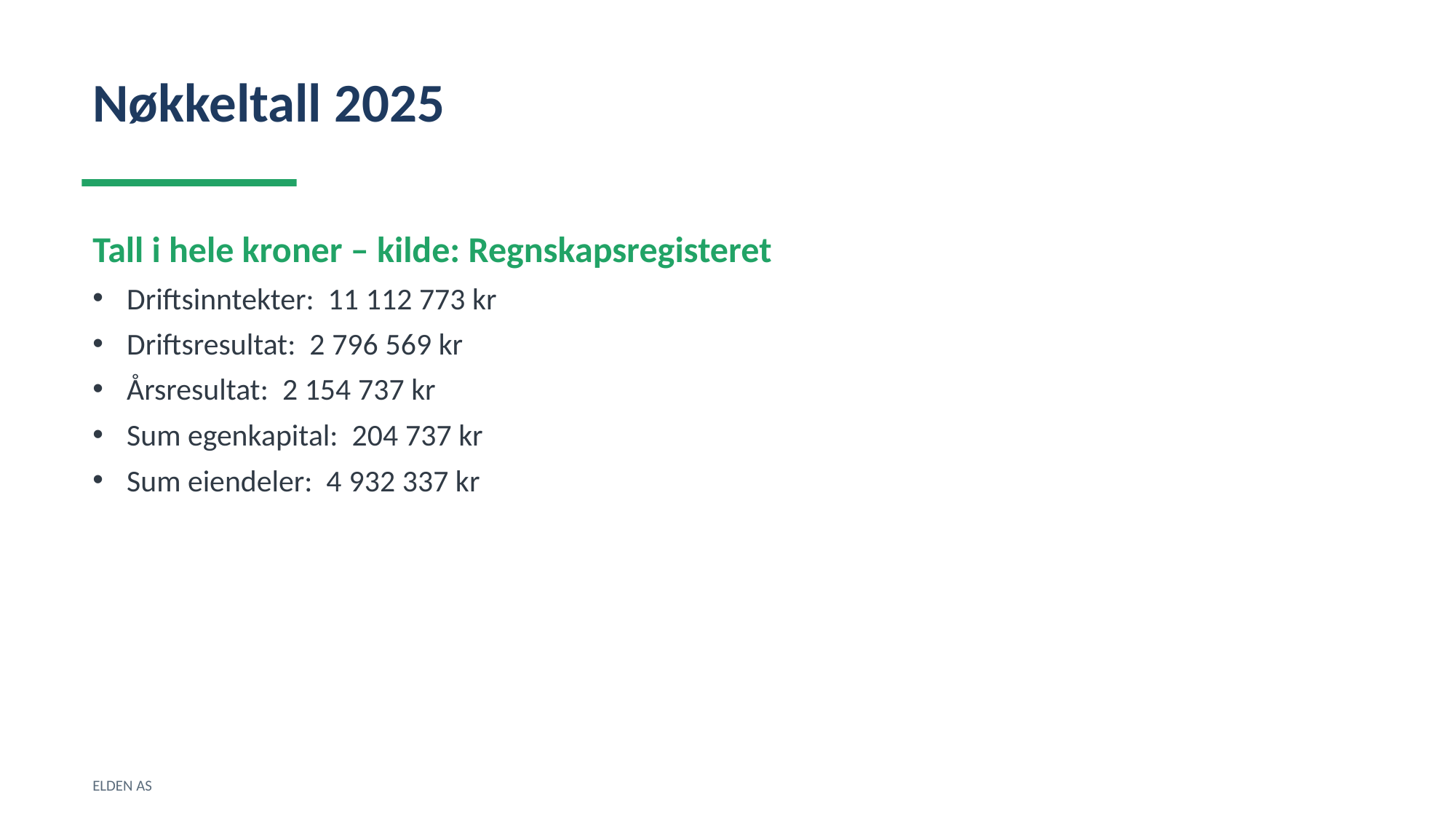

Nøkkeltall 2025

Tall i hele kroner – kilde: Regnskapsregisteret
Driftsinntekter:  11 112 773 kr
Driftsresultat:  2 796 569 kr
Årsresultat:  2 154 737 kr
Sum egenkapital:  204 737 kr
Sum eiendeler:  4 932 337 kr
ELDEN AS